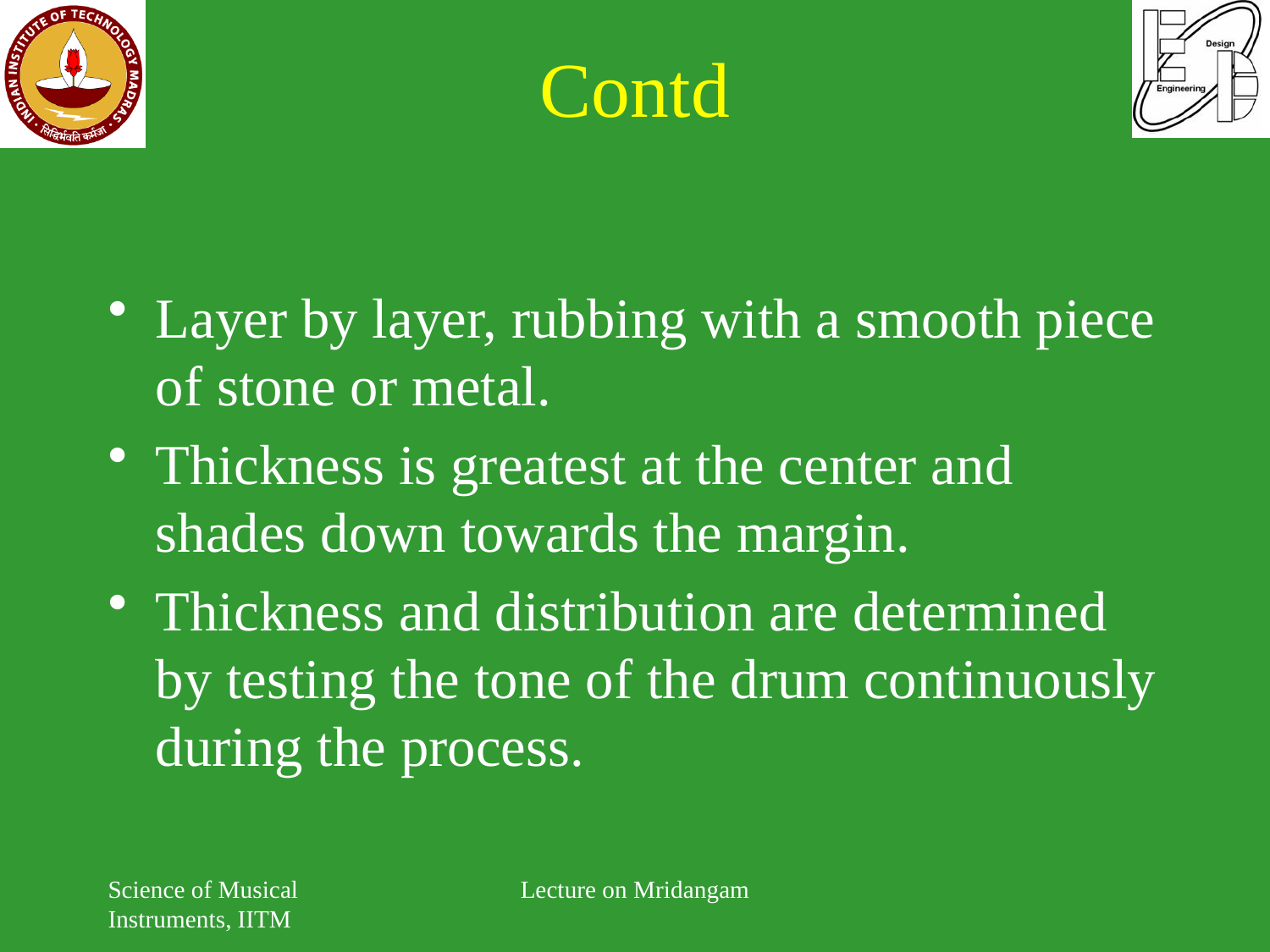

# Contd
Layer by layer, rubbing with a smooth piece of stone or metal.
Thickness is greatest at the center and shades down towards the margin.
Thickness and distribution are determined by testing the tone of the drum continuously during the process.

Science of Musical Instruments, IITM
Lecture on Mridangam